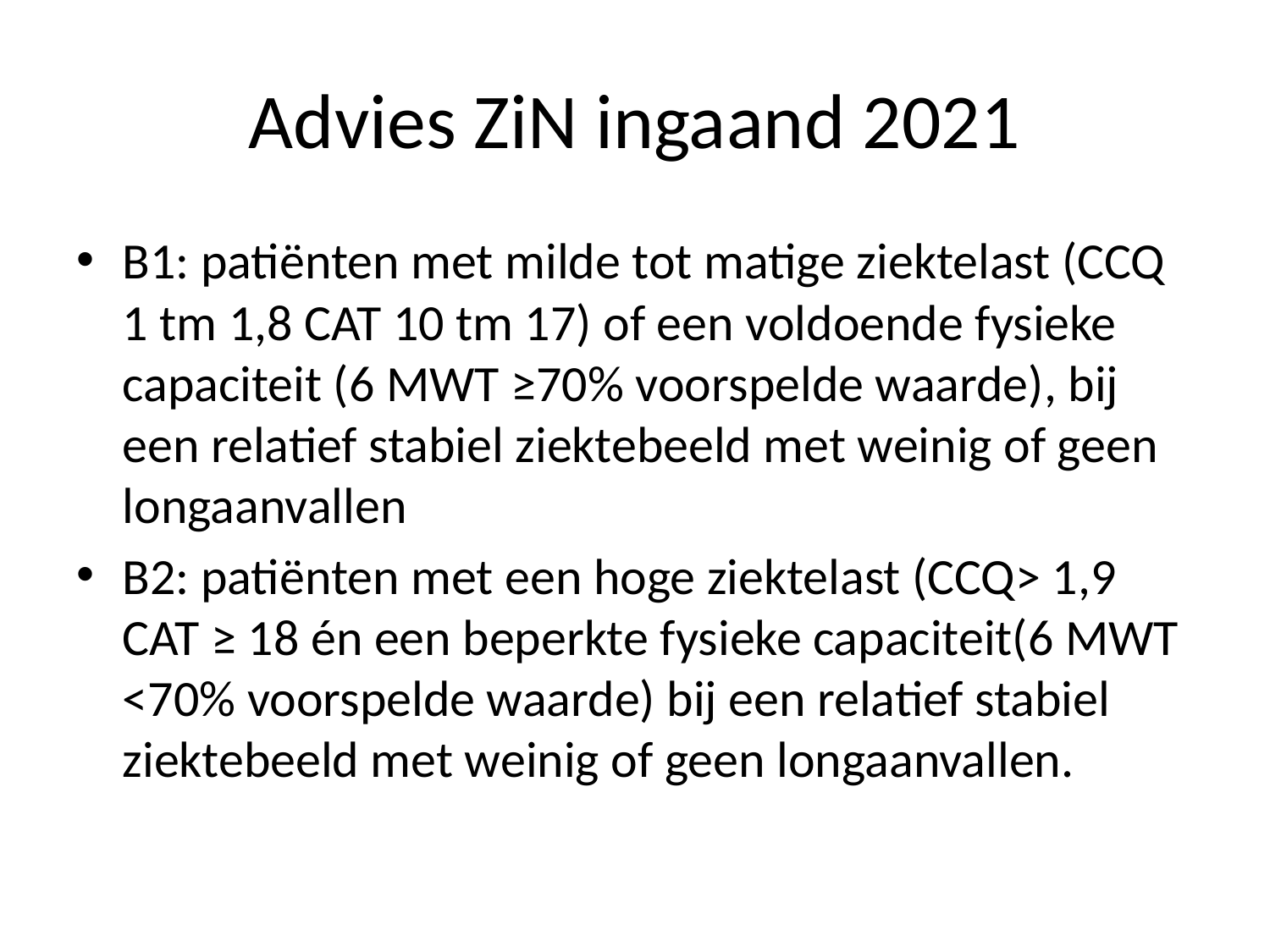

# Advies ZiN ingaand 2021
B1: patiënten met milde tot matige ziektelast (CCQ 1 tm 1,8 CAT 10 tm 17) of een voldoende fysieke capaciteit (6 MWT ≥70% voorspelde waarde), bij een relatief stabiel ziektebeeld met weinig of geen longaanvallen
B2: patiënten met een hoge ziektelast (CCQ> 1,9 CAT ≥ 18 én een beperkte fysieke capaciteit(6 MWT <70% voorspelde waarde) bij een relatief stabiel ziektebeeld met weinig of geen longaanvallen.